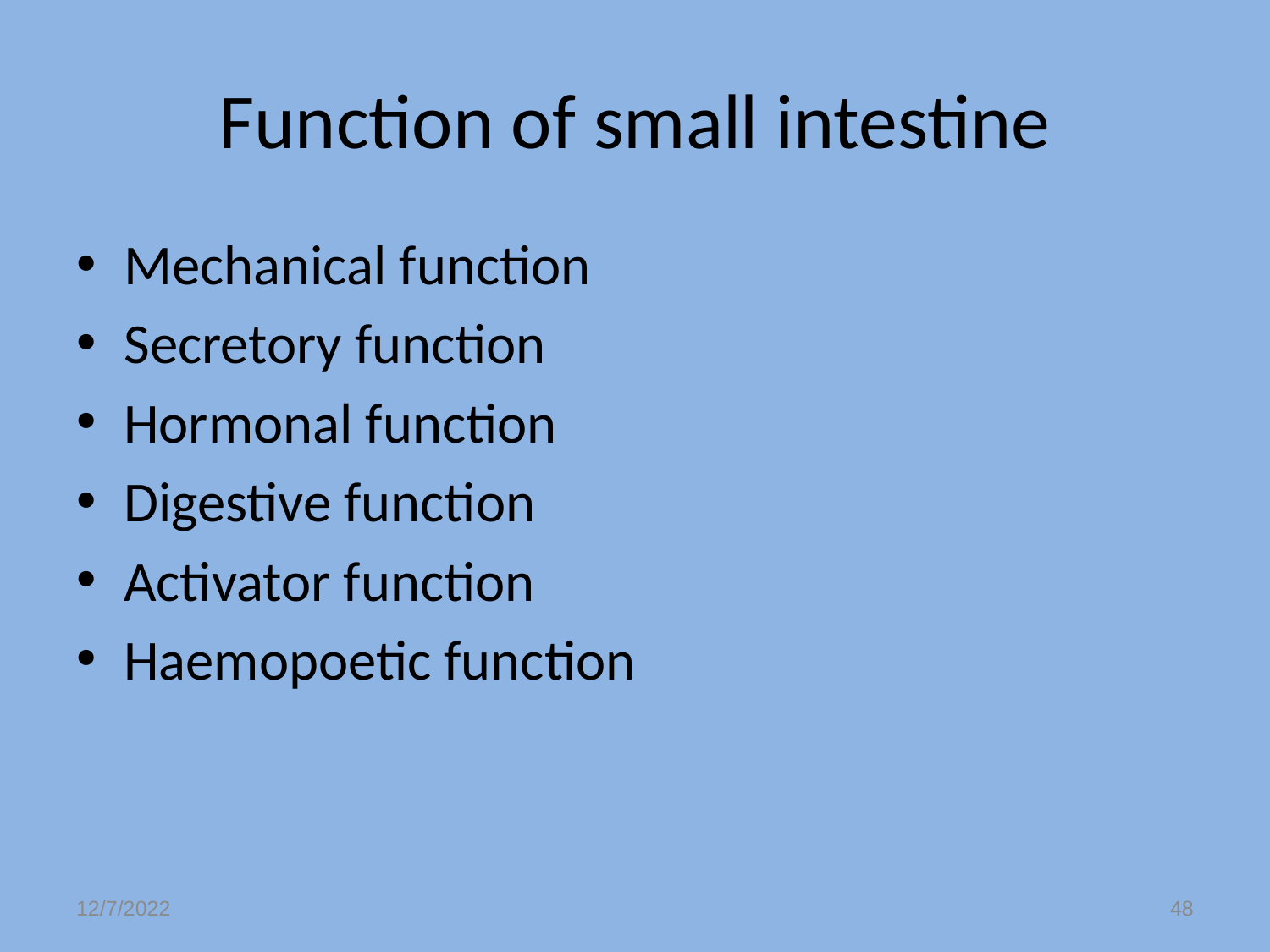

# Function of small intestine
Mechanical function
Secretory function
Hormonal function
Digestive function
Activator function
Haemopoetic function
12/7/2022
48